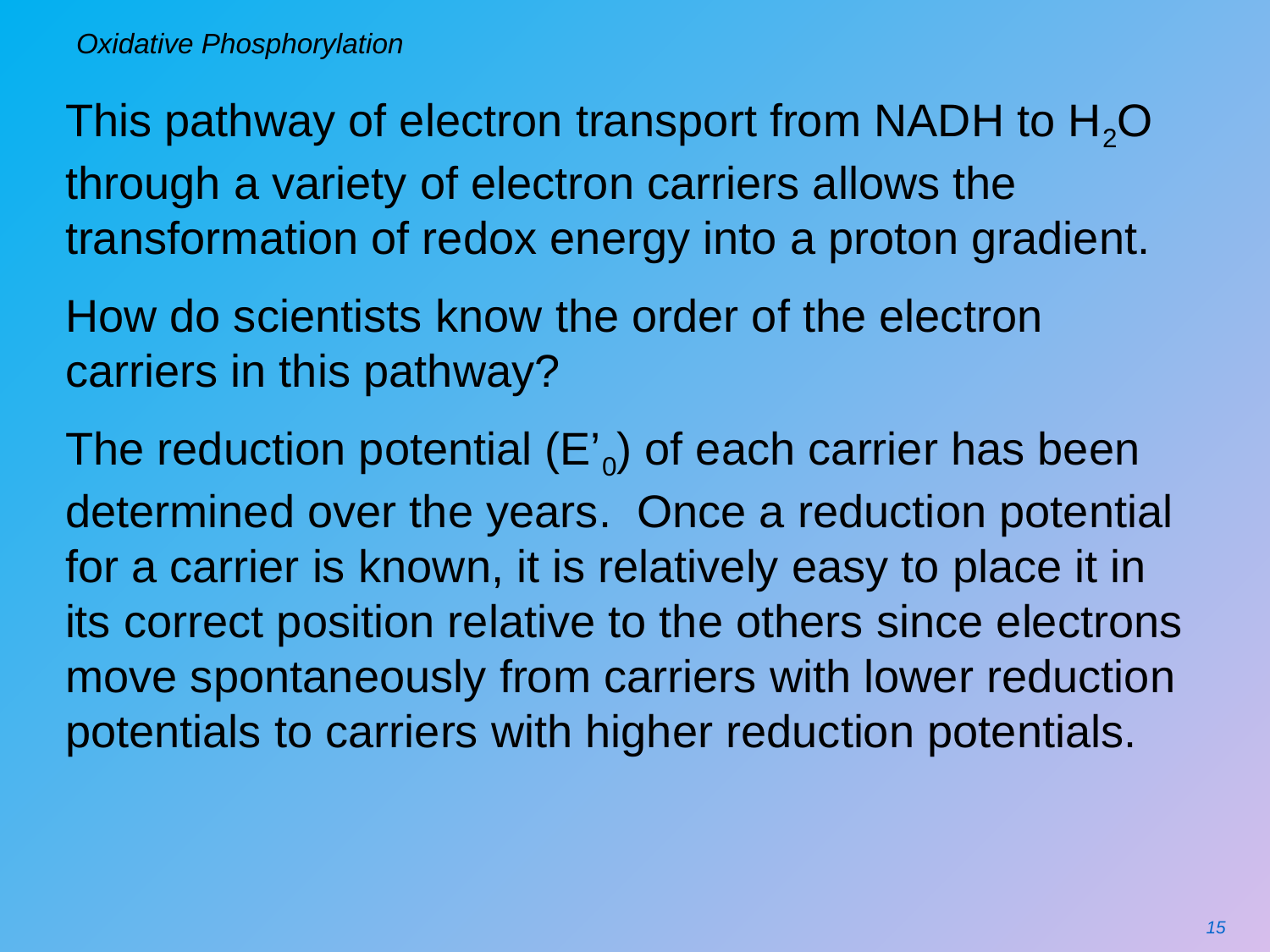

# Oxidative Phosphorylation
This pathway of electron transport from NADH to H2O through a variety of electron carriers allows the transformation of redox energy into a proton gradient.
How do scientists know the order of the electron carriers in this pathway?
The reduction potential (E’0) of each carrier has been determined over the years.  Once a reduction potential for a carrier is known, it is relatively easy to place it in its correct position relative to the others since electrons move spontaneously from carriers with lower reduction potentials to carriers with higher reduction potentials.

15